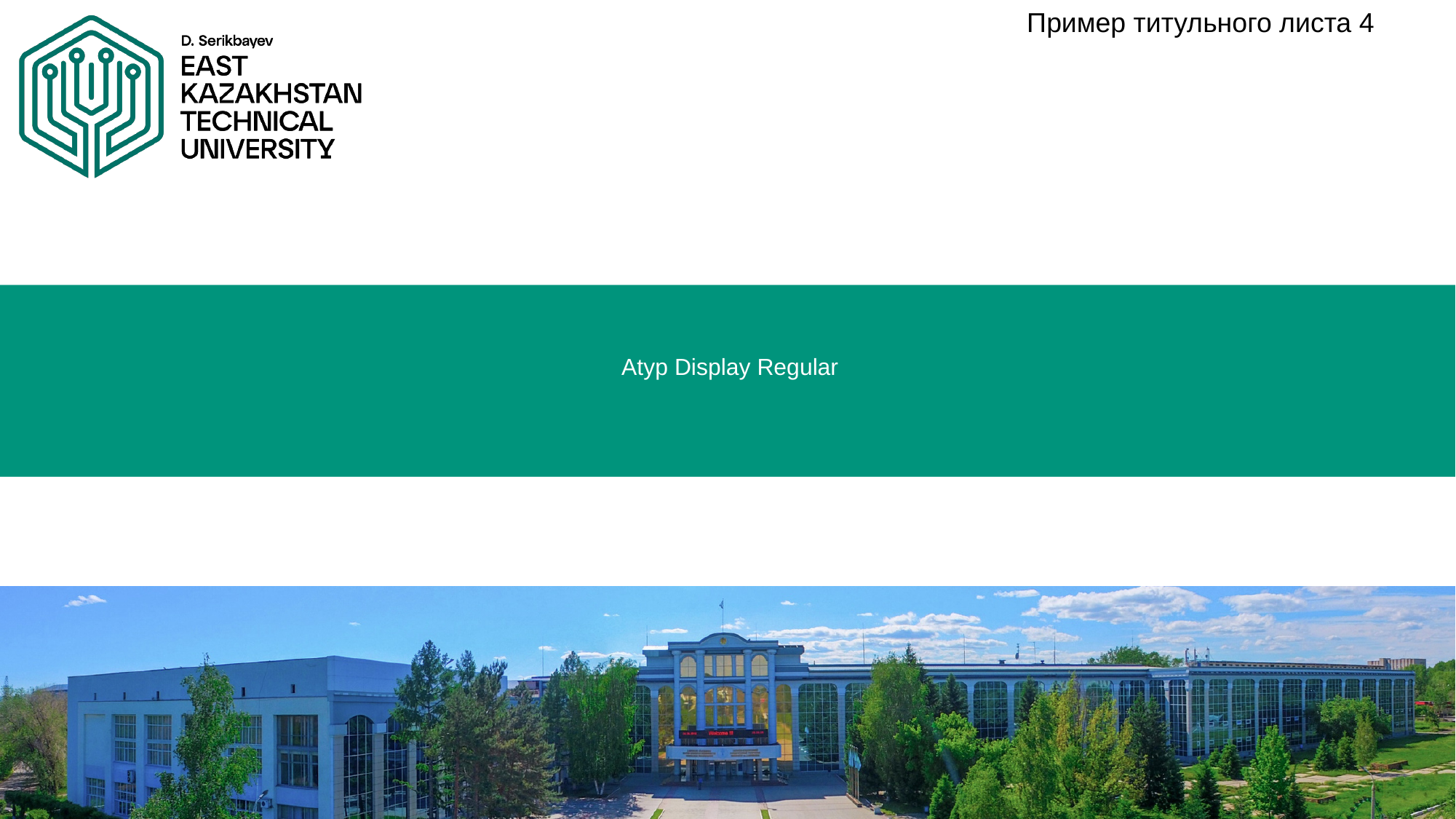

Пример титульного листа 4
# Atyp Display Regular